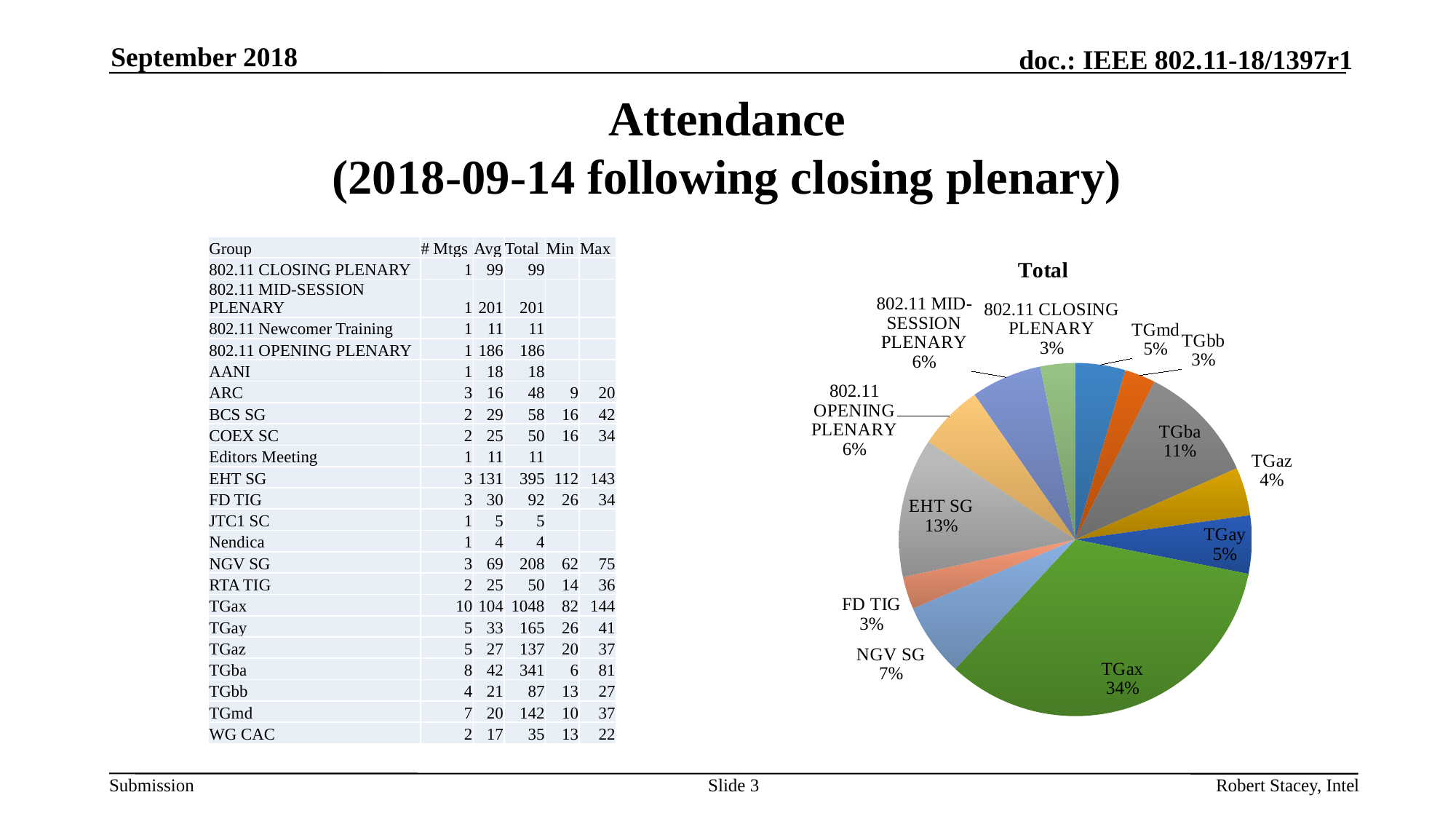

September 2018
# Attendance (2018-09-14 following closing plenary)

### Chart:

| Category | Total |
|---|---|
| TGmd | 142.0 |
| TGbb | 87.0 |
| TGba | 341.0 |
| TGaz | 137.0 |
| TGay | 165.0 |
| TGax | 1048.0 |
| NGV SG | 208.0 |
| FD TIG | 92.0 |
| EHT SG | 395.0 |
| 802.11 OPENING PLENARY | 186.0 |
| 802.11 MID-SESSION PLENARY | 201.0 |
| 802.11 CLOSING PLENARY | 99.0 |
| Group | # Mtgs | Avg | Total | Min | Max |
| --- | --- | --- | --- | --- | --- |
| 802.11 CLOSING PLENARY | 1 | 99 | 99 |  |  |
| 802.11 MID-SESSION PLENARY | 1 | 201 | 201 |  |  |
| 802.11 Newcomer Training | 1 | 11 | 11 |  |  |
| 802.11 OPENING PLENARY | 1 | 186 | 186 |  |  |
| AANI | 1 | 18 | 18 |  |  |
| ARC | 3 | 16 | 48 | 9 | 20 |
| BCS SG | 2 | 29 | 58 | 16 | 42 |
| COEX SC | 2 | 25 | 50 | 16 | 34 |
| Editors Meeting | 1 | 11 | 11 |  |  |
| EHT SG | 3 | 131 | 395 | 112 | 143 |
| FD TIG | 3 | 30 | 92 | 26 | 34 |
| JTC1 SC | 1 | 5 | 5 |  |  |
| Nendica | 1 | 4 | 4 |  |  |
| NGV SG | 3 | 69 | 208 | 62 | 75 |
| RTA TIG | 2 | 25 | 50 | 14 | 36 |
| TGax | 10 | 104 | 1048 | 82 | 144 |
| TGay | 5 | 33 | 165 | 26 | 41 |
| TGaz | 5 | 27 | 137 | 20 | 37 |
| TGba | 8 | 42 | 341 | 6 | 81 |
| TGbb | 4 | 21 | 87 | 13 | 27 |
| TGmd | 7 | 20 | 142 | 10 | 37 |
| WG CAC | 2 | 17 | 35 | 13 | 22 |
Slide 3
Robert Stacey, Intel